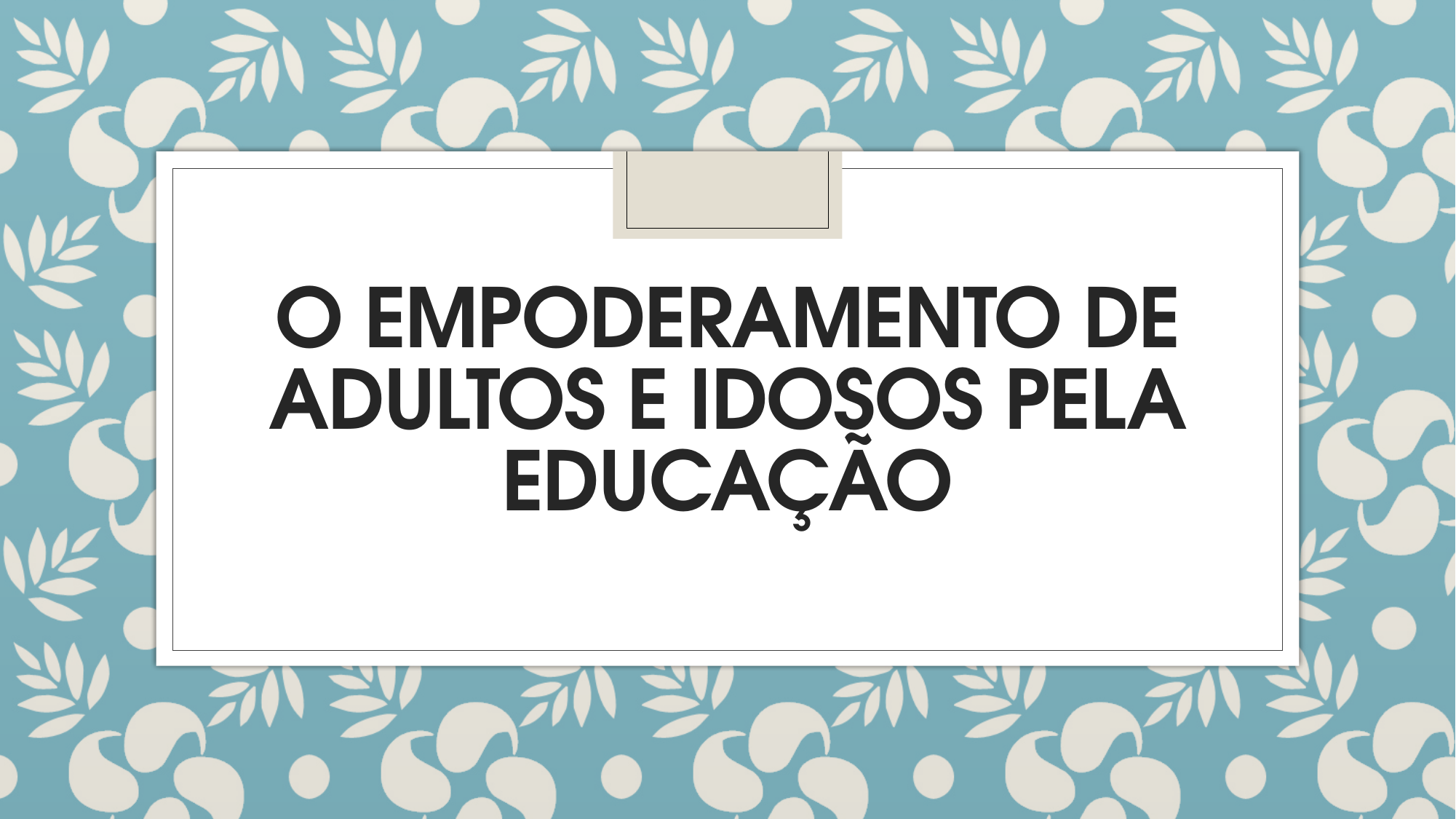

# O EMPODERAMENTO DE ADULTOS E IDOSOS PELA EDUCAÇÃO